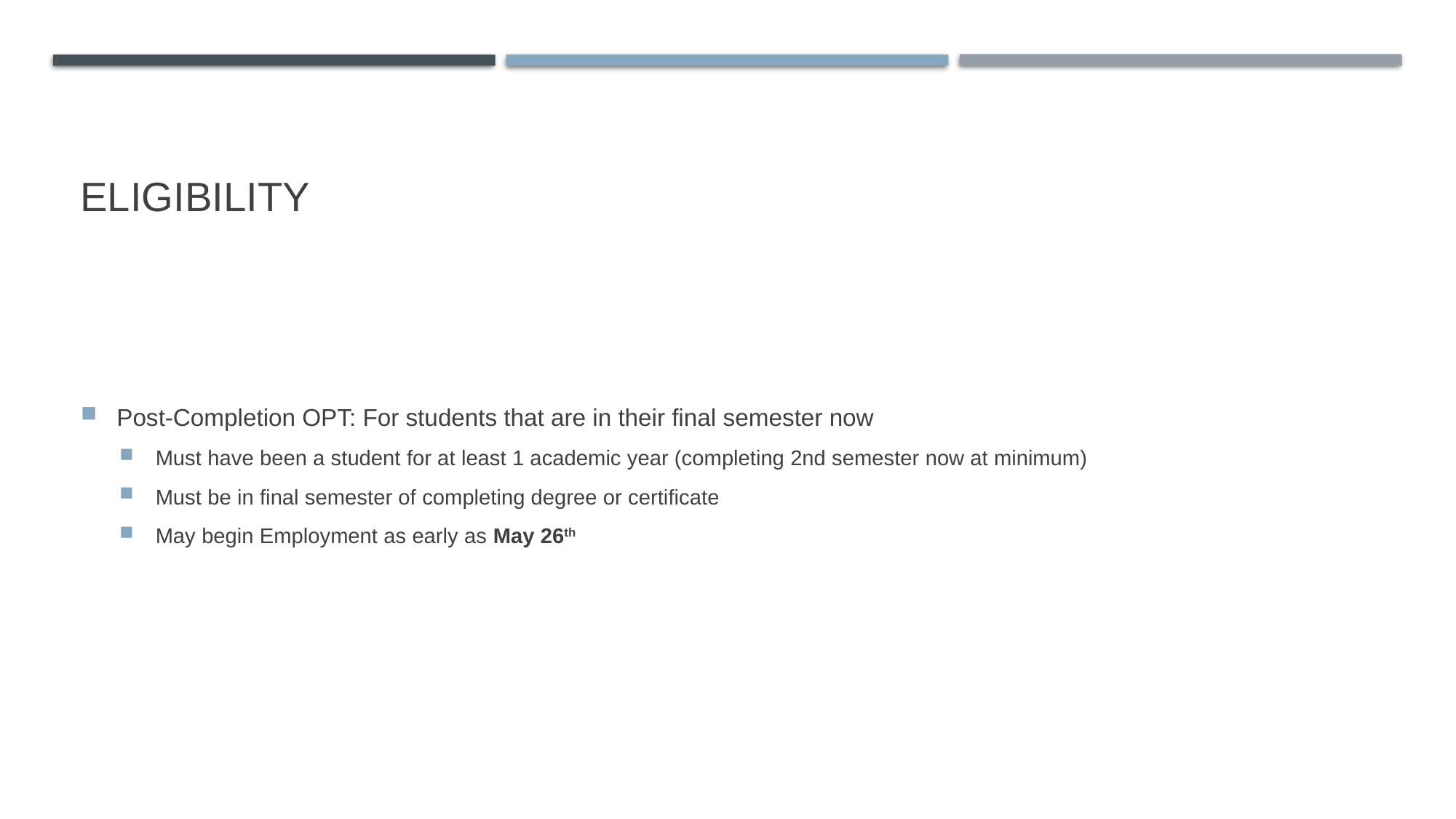

# Eligibility
Post-Completion OPT: For students that are in their final semester now
Must have been a student for at least 1 academic year (completing 2nd semester now at minimum)
Must be in final semester of completing degree or certificate
May begin Employment as early as May 26th